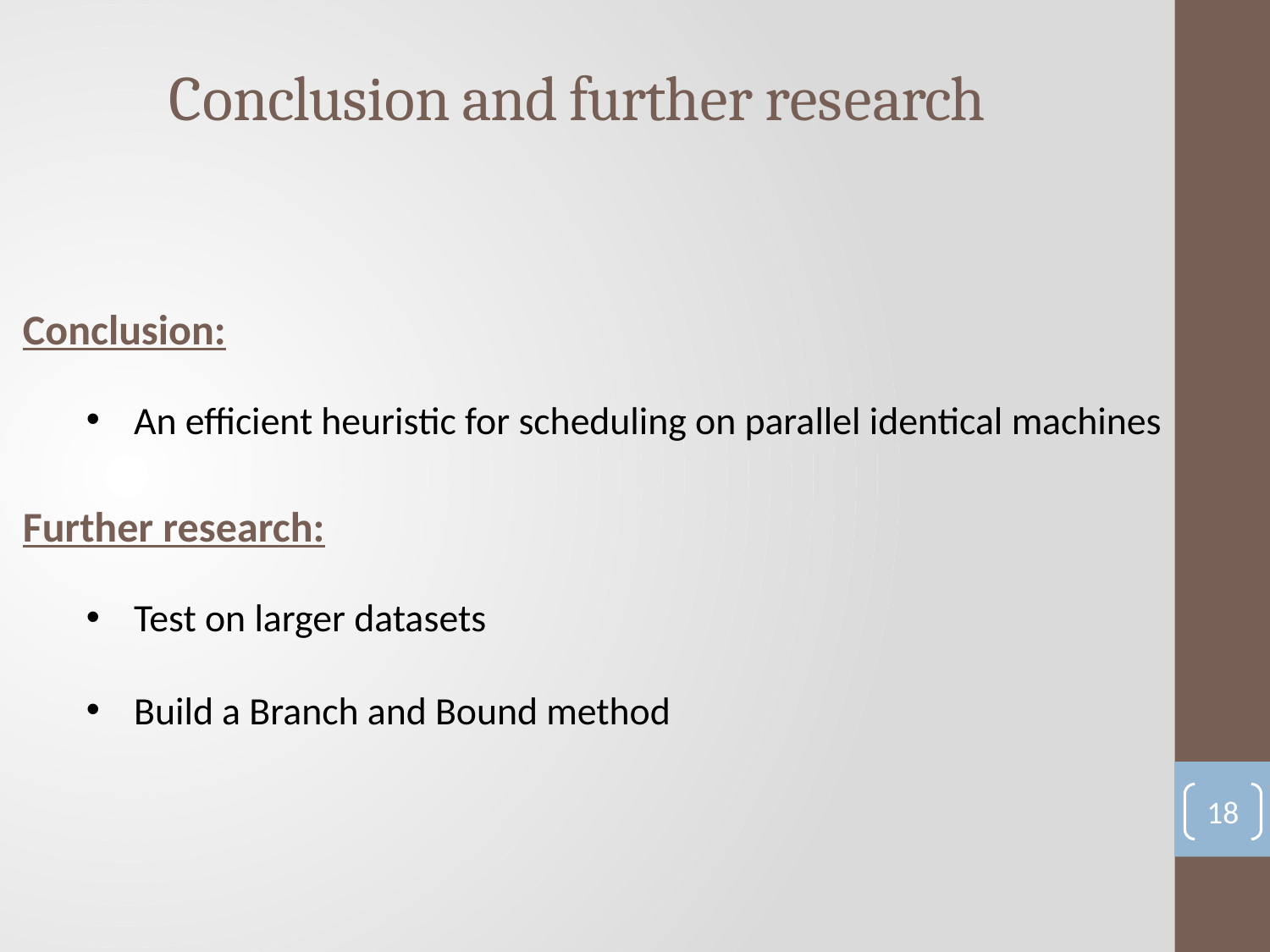

Conclusion and further research
Conclusion:

An efficient heuristic for scheduling on parallel identical machines
Further research:

Test on larger datasets

Build a Branch and Bound method

18